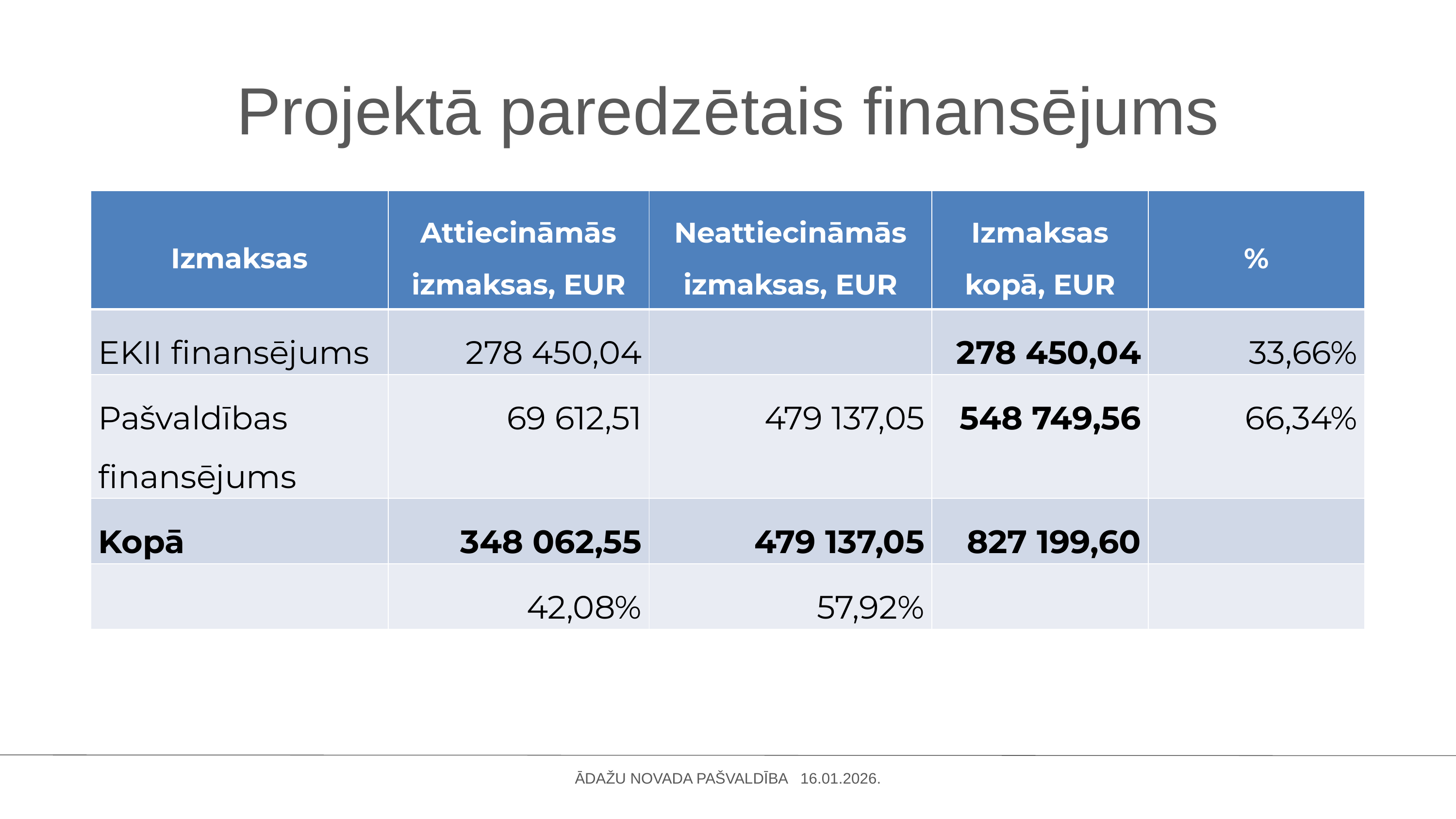

Projektā paredzētais finansējums
| Izmaksas | Attiecināmās izmaksas, EUR | Neattiecināmās izmaksas, EUR | Izmaksas kopā, EUR | % |
| --- | --- | --- | --- | --- |
| EKII finansējums | 278 450,04 |  | 278 450,04 | 33,66% |
| Pašvaldības finansējums | 69 612,51 | 479 137,05 | 548 749,56 | 66,34% |
| Kopā | 348 062,55 | 479 137,05 | 827 199,60 |  |
|  | 42,08% | 57,92% |  |  |

ĀDAŽU NOVADA PAŠVALDĪBA   16.01.2026.